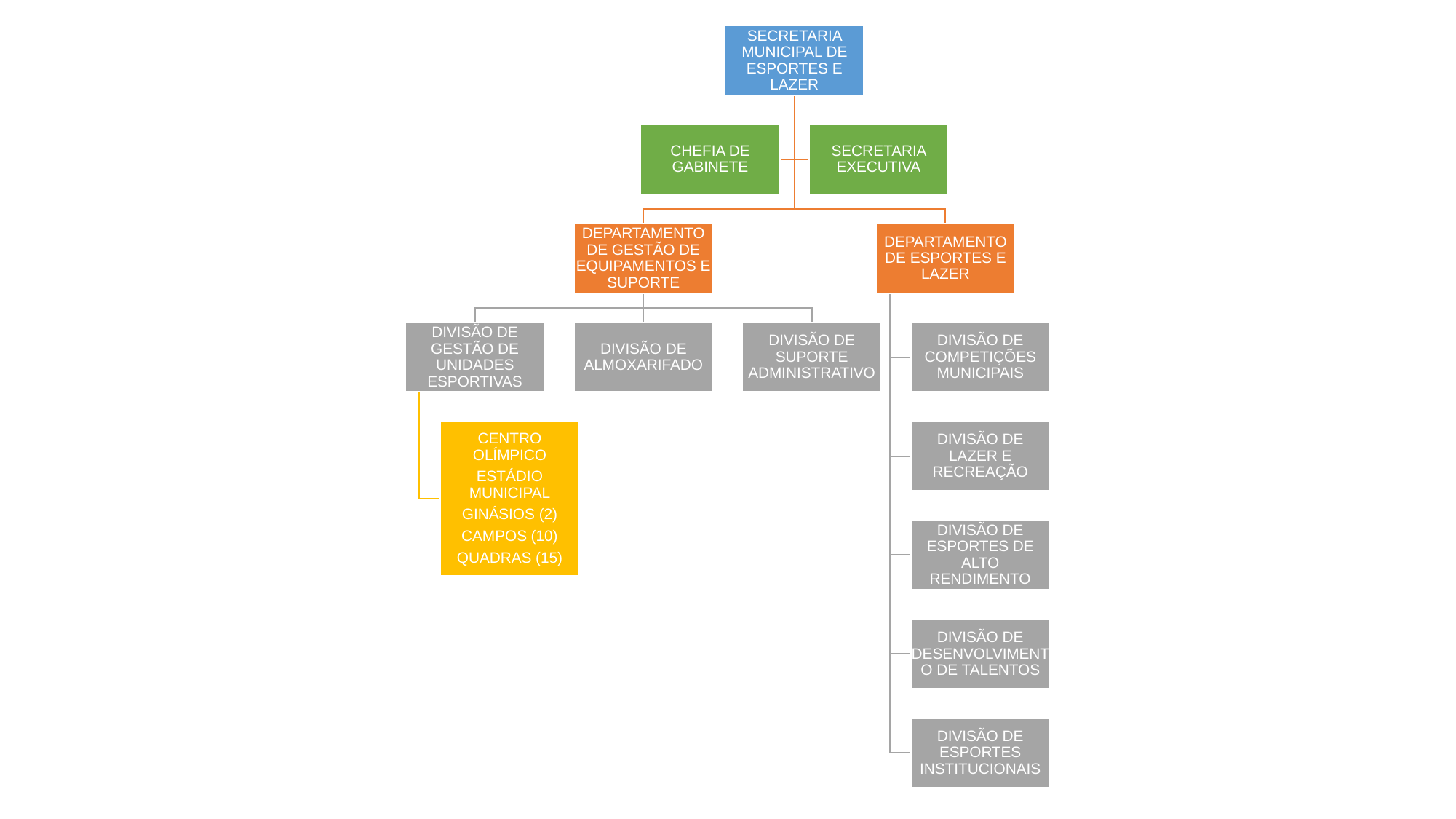

SECRETARIA MUNICIPAL DE ESPORTES E LAZER
DEPARTAMENTO DE GESTÃO DE EQUIPAMENTOS E SUPORTE
DIVISÃO DE GESTÃO DE UNIDADES ESPORTIVAS
CENTRO OLÍMPICO
ESTÁDIO MUNICIPAL
GINÁSIOS (2)
CAMPOS (10)
QUADRAS (15)
DIVISÃO DE ALMOXARIFADO
DIVISÃO DE SUPORTE ADMINISTRATIVO
DEPARTAMENTO DE ESPORTES E LAZER
DIVISÃO DE COMPETIÇÕES MUNICIPAIS
DIVISÃO DE LAZER E RECREAÇÃO
DIVISÃO DE ESPORTES DE ALTO RENDIMENTO
DIVISÃO DE DESENVOLVIMENTO DE TALENTOS
DIVISÃO DE ESPORTES INSTITUCIONAIS
CHEFIA DE GABINETE
SECRETARIA EXECUTIVA